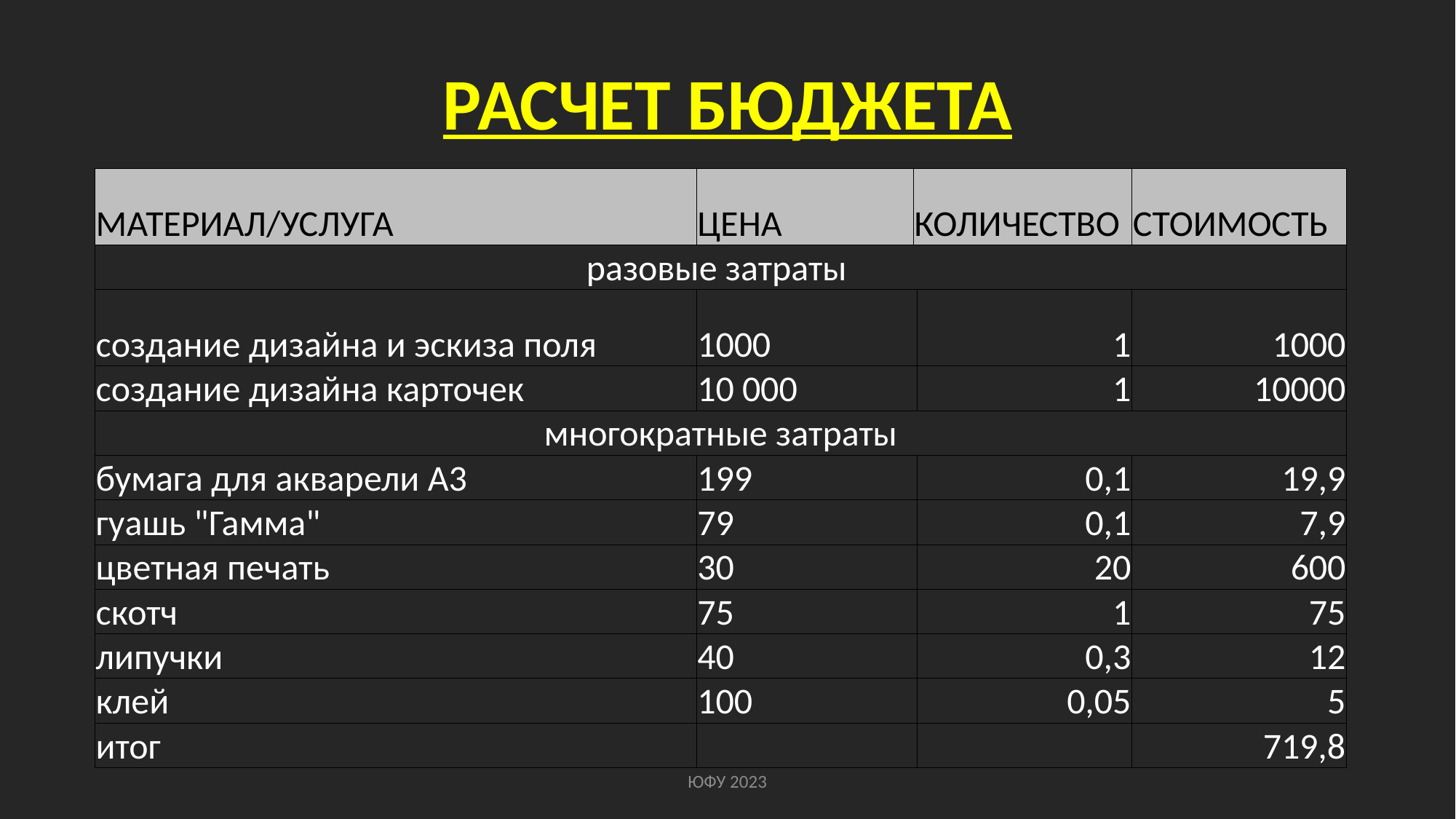

РАСЧЕТ БЮДЖЕТА
| МАТЕРИАЛ/УСЛУГА | ЦЕНА | КОЛИЧЕСТВО | КОЛИЧЕСТВО | СТОИМОСТЬ |
| --- | --- | --- | --- | --- |
| разовые затраты |  |  |  |  |
| создание дизайна и эскиза поля | 1000 |  | 1 | 1000 |
| создание дизайна карточек | 10 000 |  | 1 | 10000 |
| многократные затраты |  |  |  |  |
| бумага для акварели А3 | 199 |  | 0,1 | 19,9 |
| гуашь "Гамма" | 79 |  | 0,1 | 7,9 |
| цветная печать | 30 |  | 20 | 600 |
| скотч | 75 |  | 1 | 75 |
| липучки | 40 |  | 0,3 | 12 |
| клей | 100 |  | 0,05 | 5 |
| итог |  |  |  | 719,8 |
ЮФУ 2023